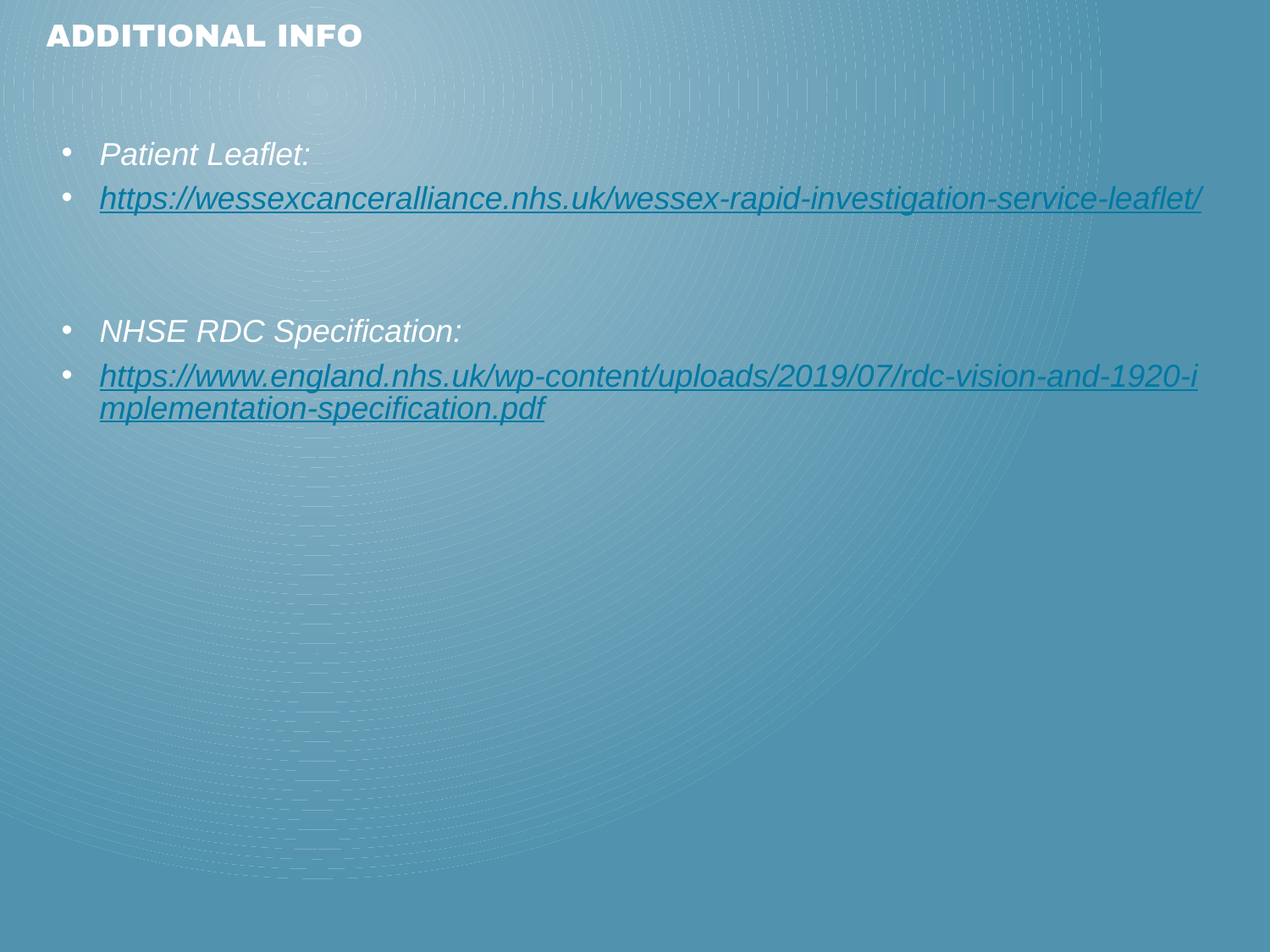

# Additional Info
Patient Leaflet:
https://wessexcanceralliance.nhs.uk/wessex-rapid-investigation-service-leaflet/

NHSE RDC Specification:
https://www.england.nhs.uk/wp-content/uploads/2019/07/rdc-vision-and-1920-implementation-specification.pdf